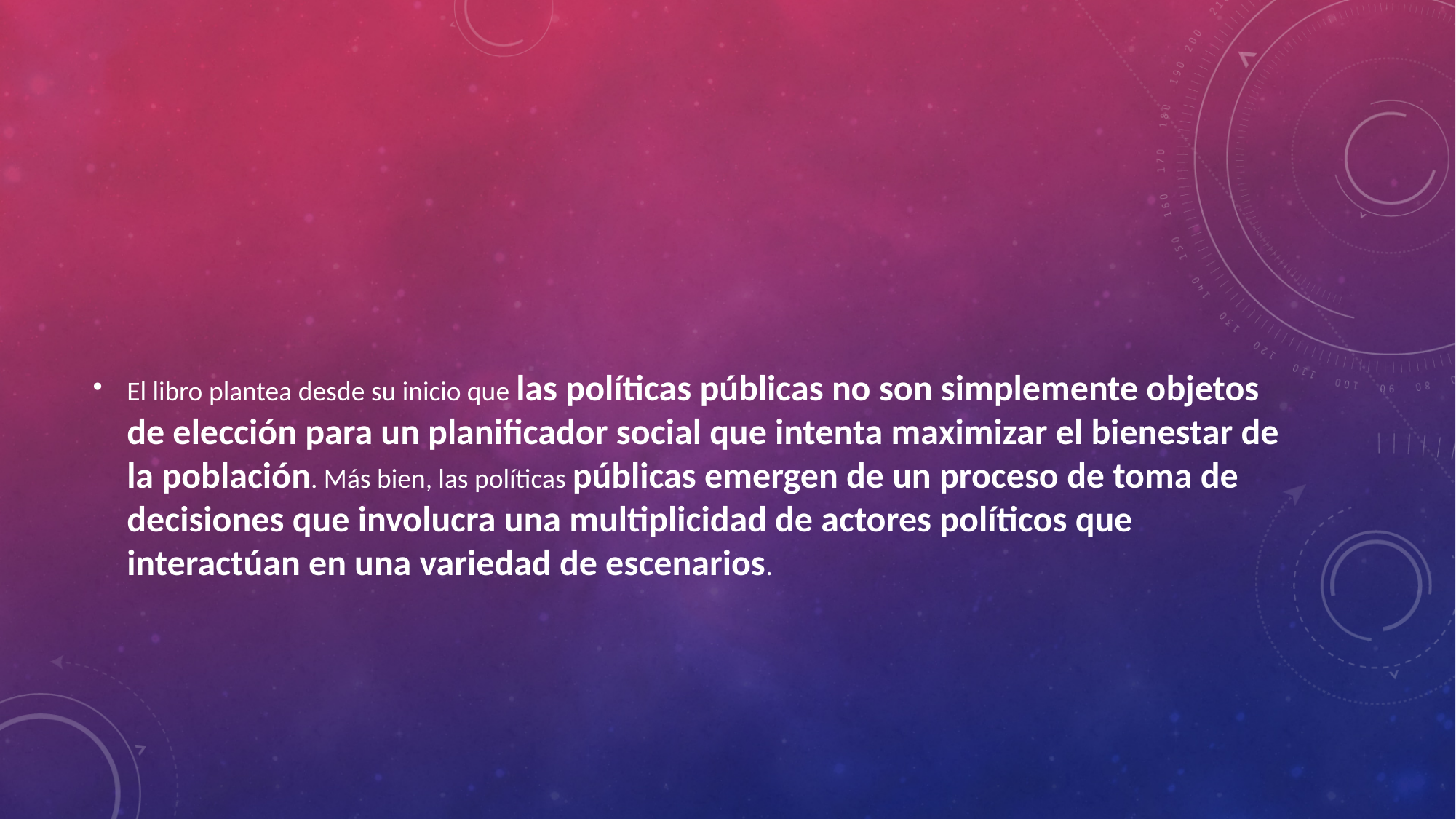

#
El libro plantea desde su inicio que las políticas públicas no son simplemente objetos de elección para un planificador social que intenta maximizar el bienestar de la población. Más bien, las políticas públicas emergen de un proceso de toma de decisiones que involucra una multiplicidad de actores políticos que interactúan en una variedad de escenarios.